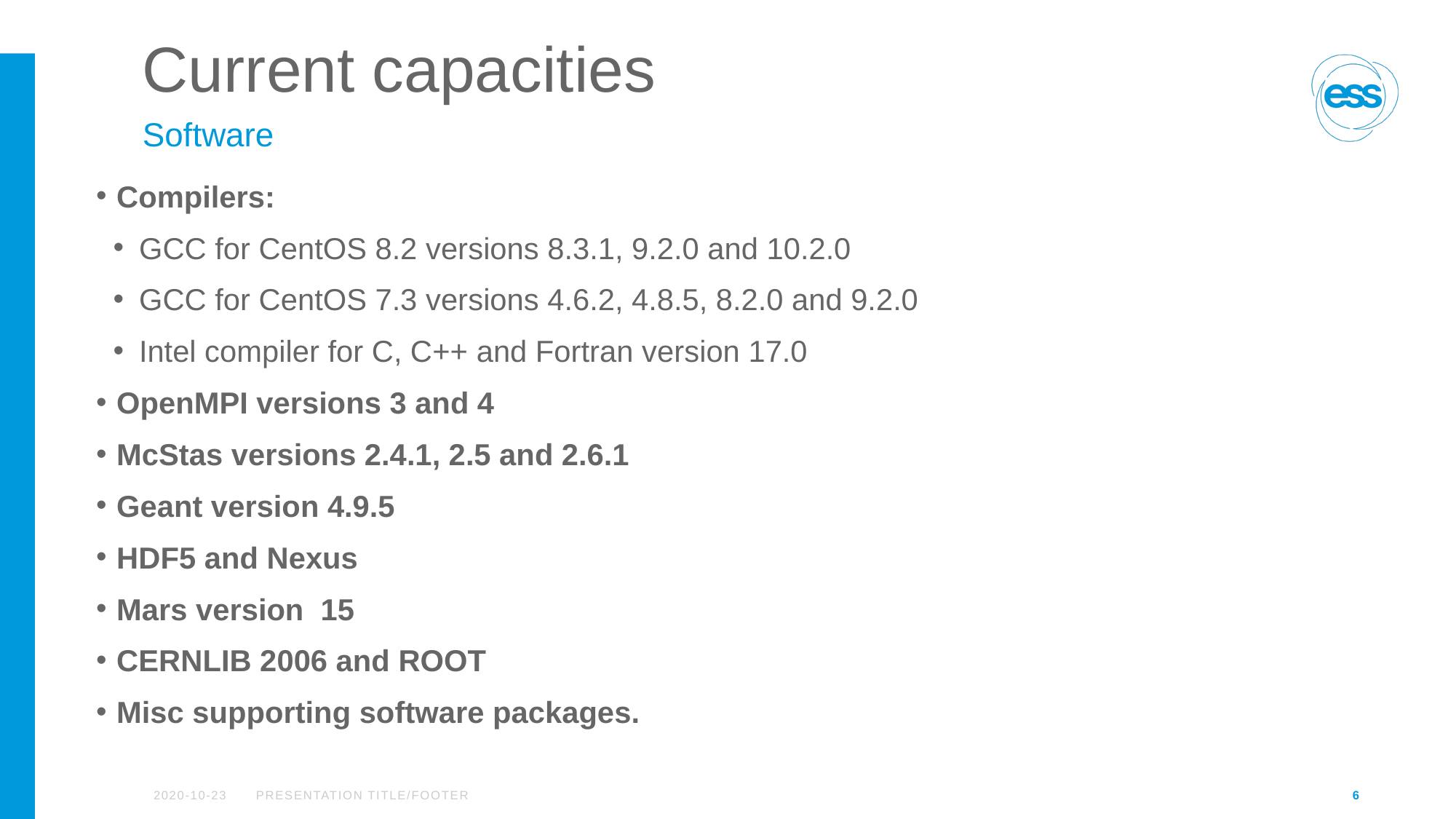

# Current capacities
Software
 Compilers:
GCC for CentOS 8.2 versions 8.3.1, 9.2.0 and 10.2.0
GCC for CentOS 7.3 versions 4.6.2, 4.8.5, 8.2.0 and 9.2.0
Intel compiler for C, C++ and Fortran version 17.0
 OpenMPI versions 3 and 4
 McStas versions 2.4.1, 2.5 and 2.6.1
 Geant version 4.9.5
 HDF5 and Nexus
 Mars version  15
 CERNLIB 2006 and ROOT
 Misc supporting software packages.

2020-10-23
PRESENTATION TITLE/FOOTER
6